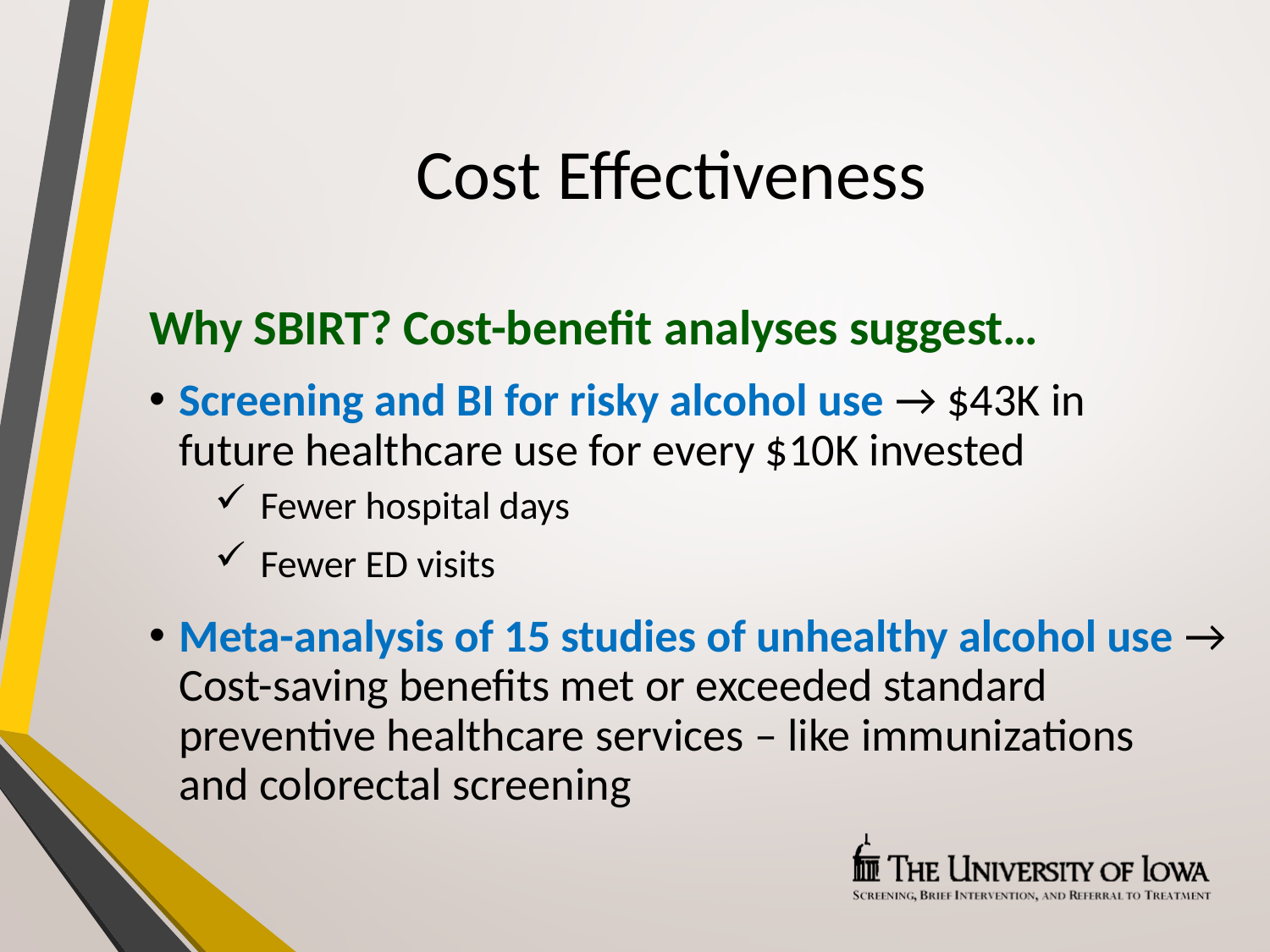

# Cost Effectiveness
Why SBIRT? Cost-benefit analyses suggest…
Screening and BI for risky alcohol use → $43K in
future healthcare use for every $10K invested
Fewer hospital days
Fewer ED visits
Meta-analysis of 15 studies of unhealthy alcohol use → Cost-saving benefits met or exceeded standard preventive healthcare services – like immunizations
and colorectal screening